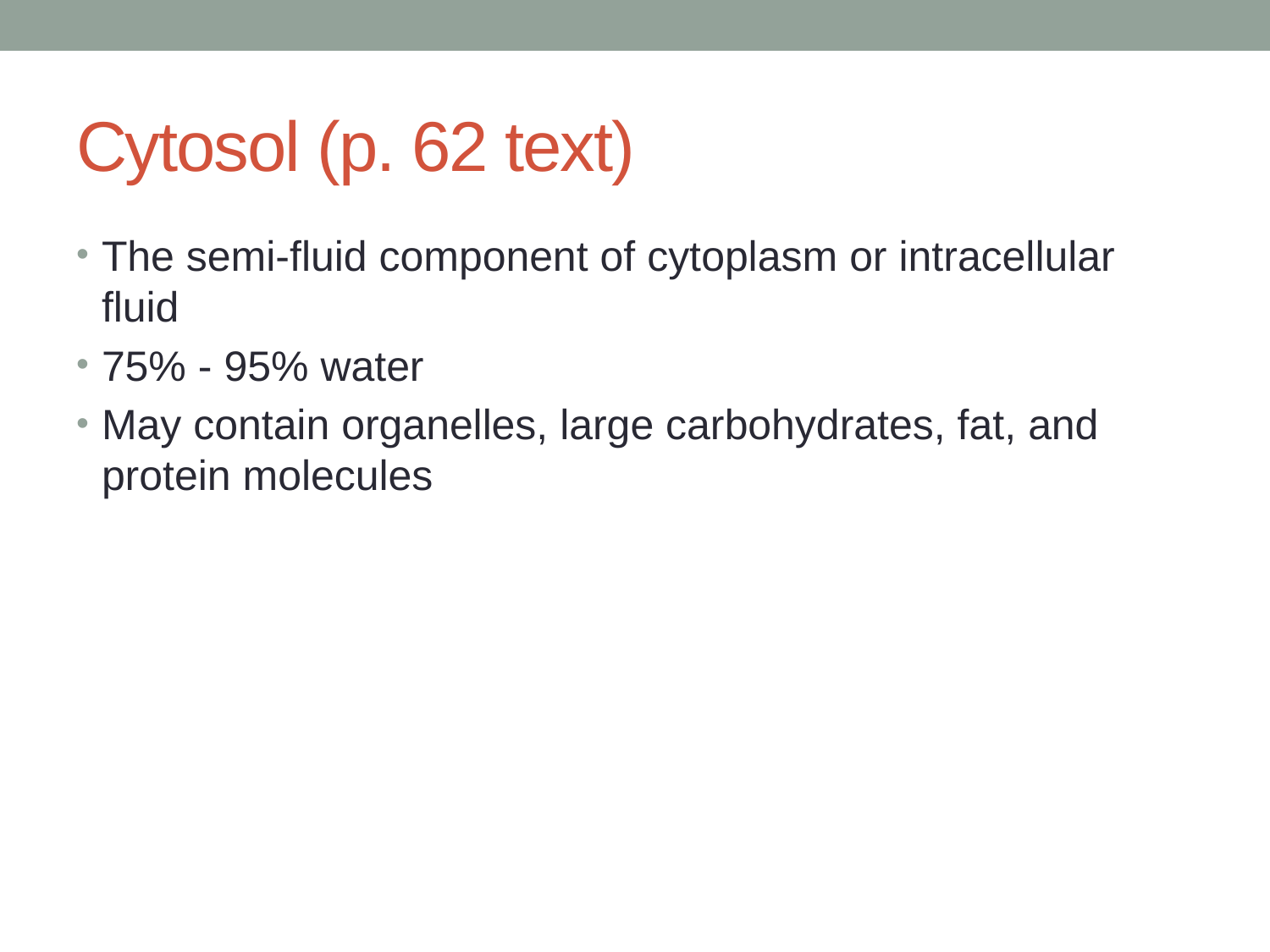

# Cytosol (p. 62 text)
The semi-fluid component of cytoplasm or intracellular fluid
75% - 95% water
May contain organelles, large carbohydrates, fat, and protein molecules